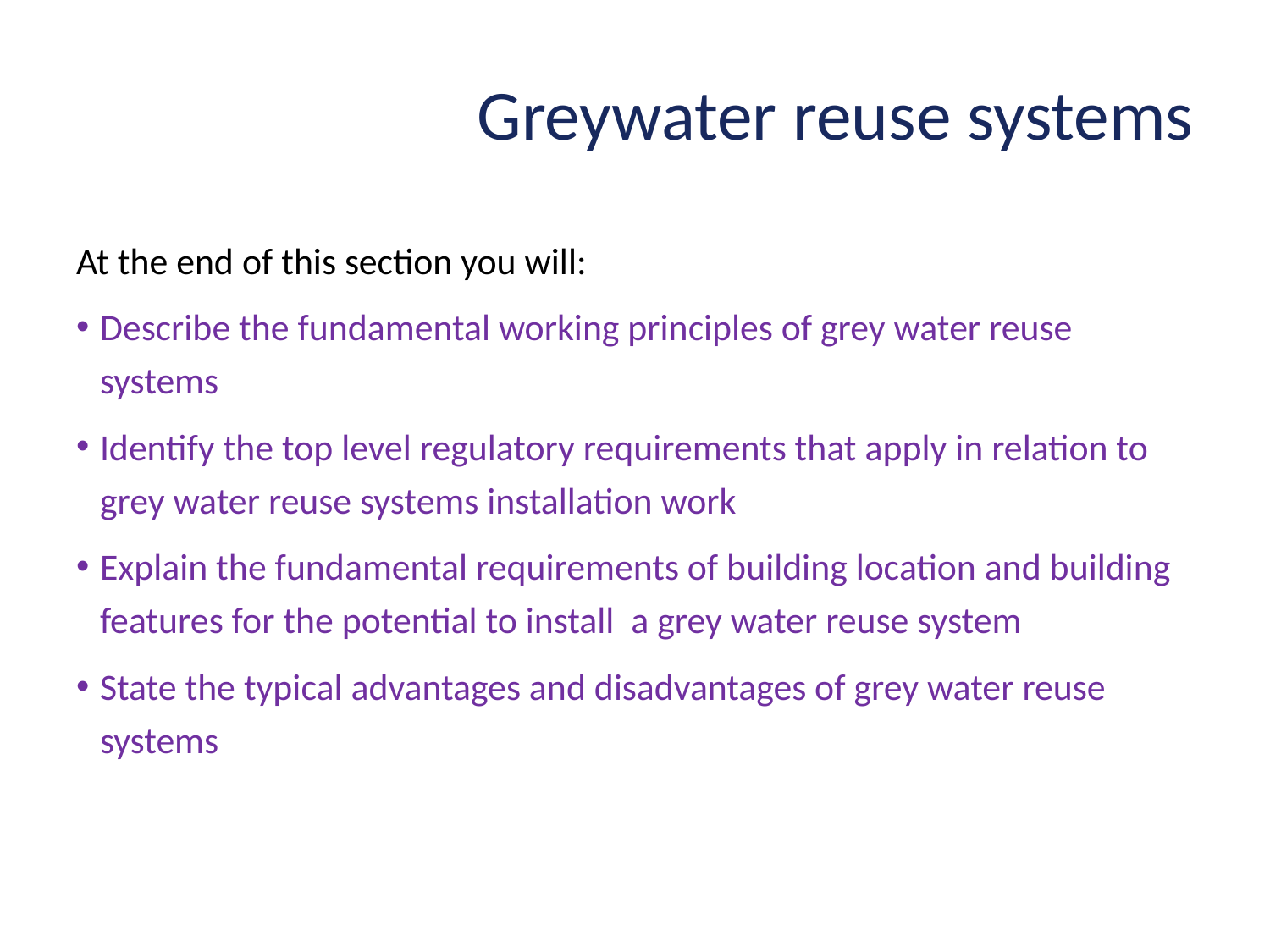

# Greywater reuse systems
At the end of this section you will:
Describe the fundamental working principles of grey water reuse systems
Identify the top level regulatory requirements that apply in relation to grey water reuse systems installation work
Explain the fundamental requirements of building location and building features for the potential to install  a grey water reuse system
State the typical advantages and disadvantages of grey water reuse systems